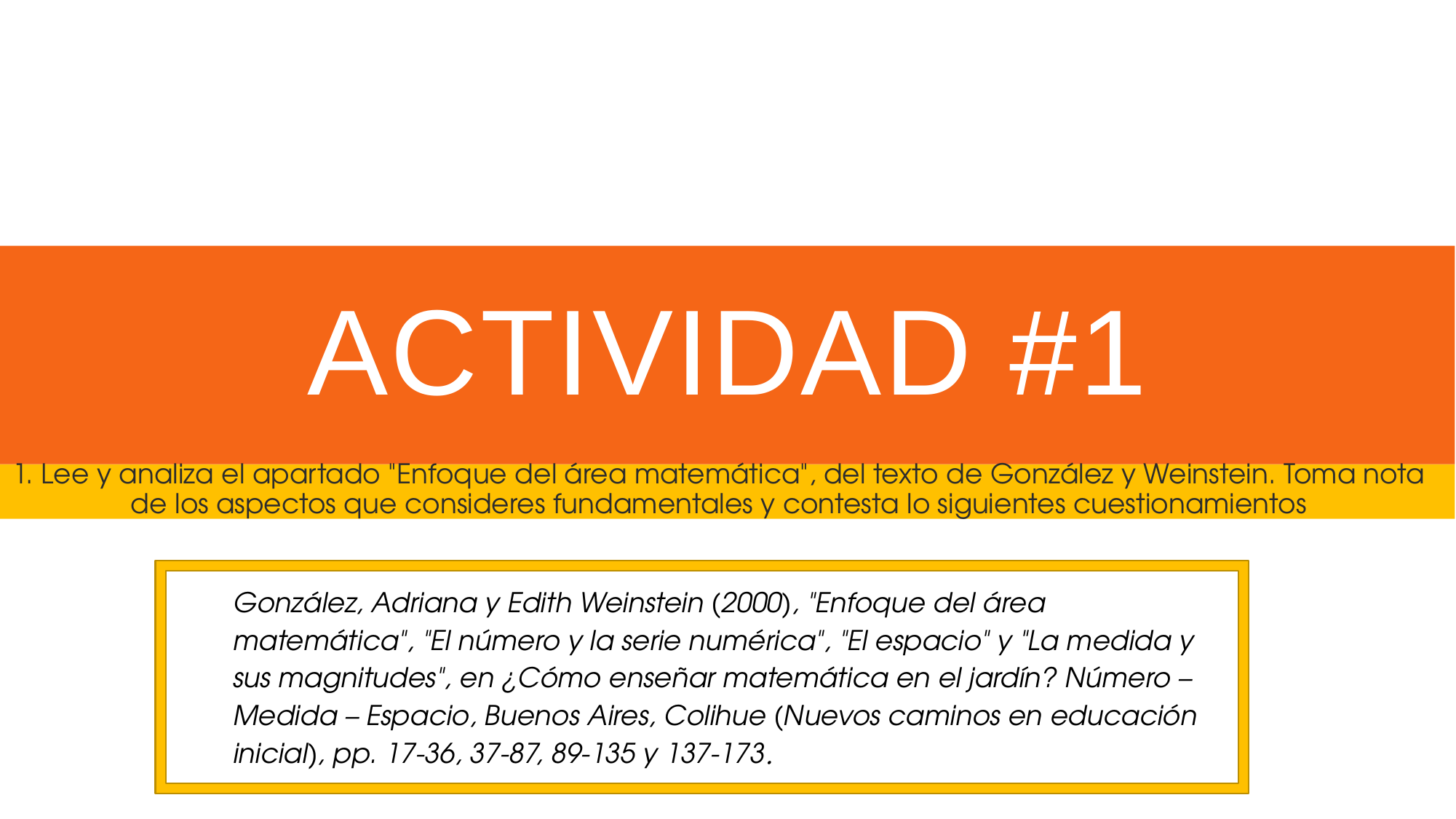

# ACTIVIDAD #1
1. Lee y analiza el apartado "Enfoque del área matemática", del texto de González y Weinstein. Toma nota de los aspectos que consideres fundamentales y contesta lo siguientes cuestionamientos

González, Adriana y Edith Weinstein (2000), "Enfoque del área matemática", "El número y la serie numérica", "El espacio" y "La medida y sus magnitudes", en ¿Cómo enseñar matemática en el jardín? Número – Medida – Espacio, Buenos Aires, Colihue (Nuevos caminos en educación inicial), pp. 17-36, 37-87, 89-135 y 137-173.